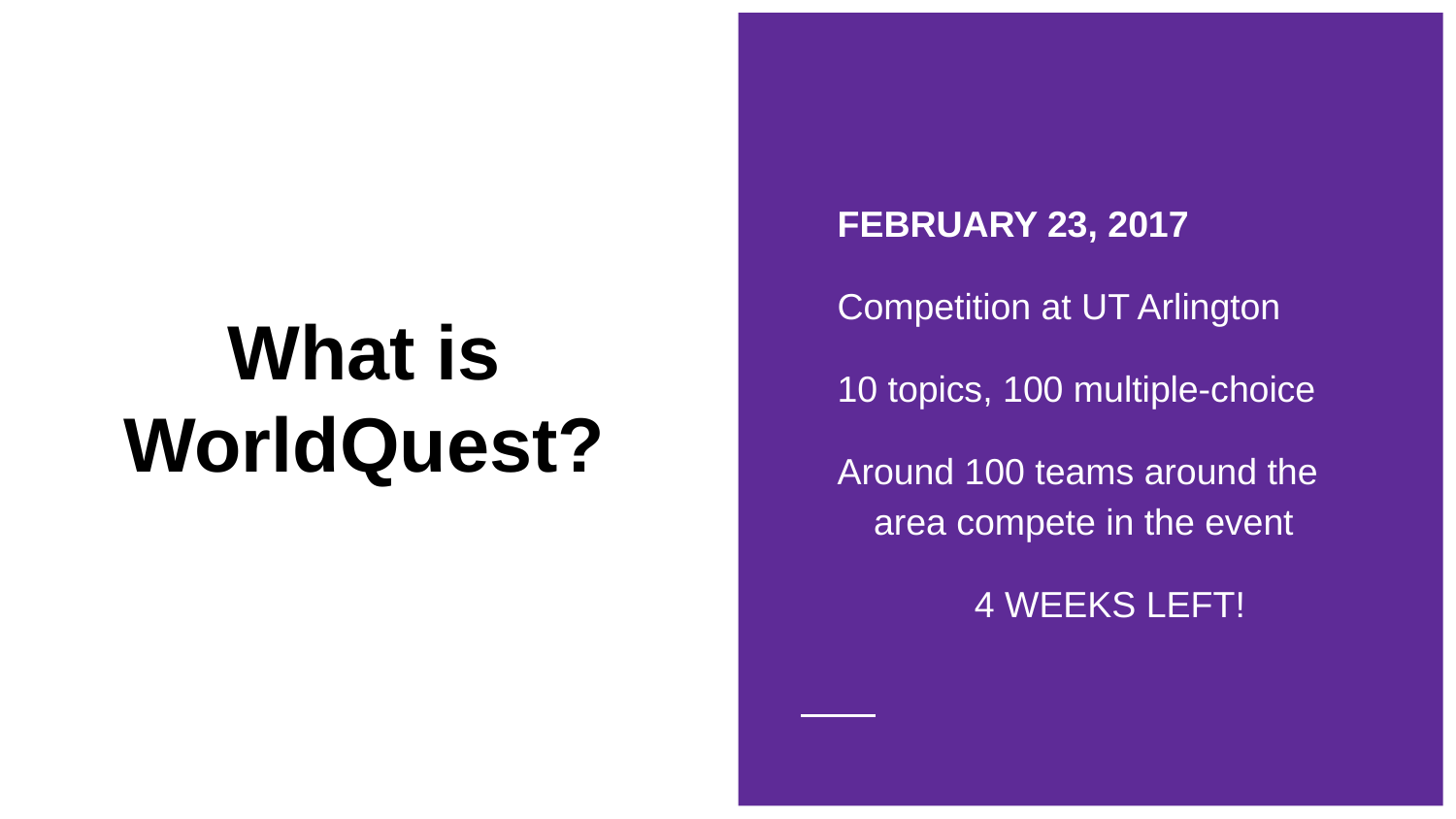

FEBRUARY 23, 2017
Competition at UT Arlington
10 topics, 100 multiple-choice
Around 100 teams around the area compete in the event
4 WEEKS LEFT!
# What is WorldQuest?